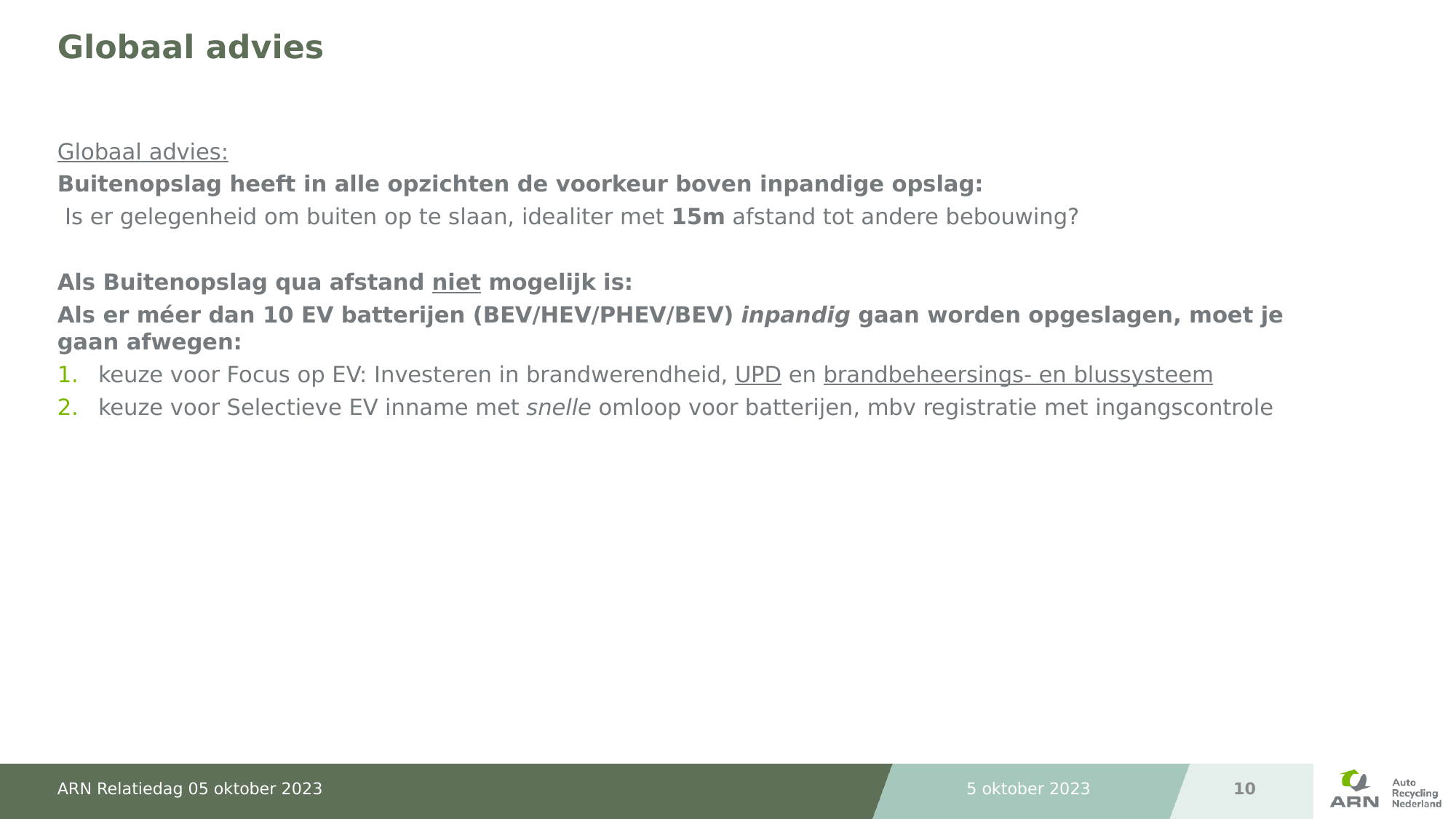

# Globaal advies
Globaal advies:
Buitenopslag heeft in alle opzichten de voorkeur boven inpandige opslag:
 Is er gelegenheid om buiten op te slaan, idealiter met 15m afstand tot andere bebouwing?

Als Buitenopslag qua afstand niet mogelijk is:
Als er méer dan 10 EV batterijen (BEV/HEV/PHEV/BEV) inpandig gaan worden opgeslagen, moet je gaan afwegen:
keuze voor Focus op EV: Investeren in brandwerendheid, UPD en brandbeheersings- en blussysteem
keuze voor Selectieve EV inname met snelle omloop voor batterijen, mbv registratie met ingangscontrole

ARN Relatiedag 05 oktober 2023
5 oktober 2023
10